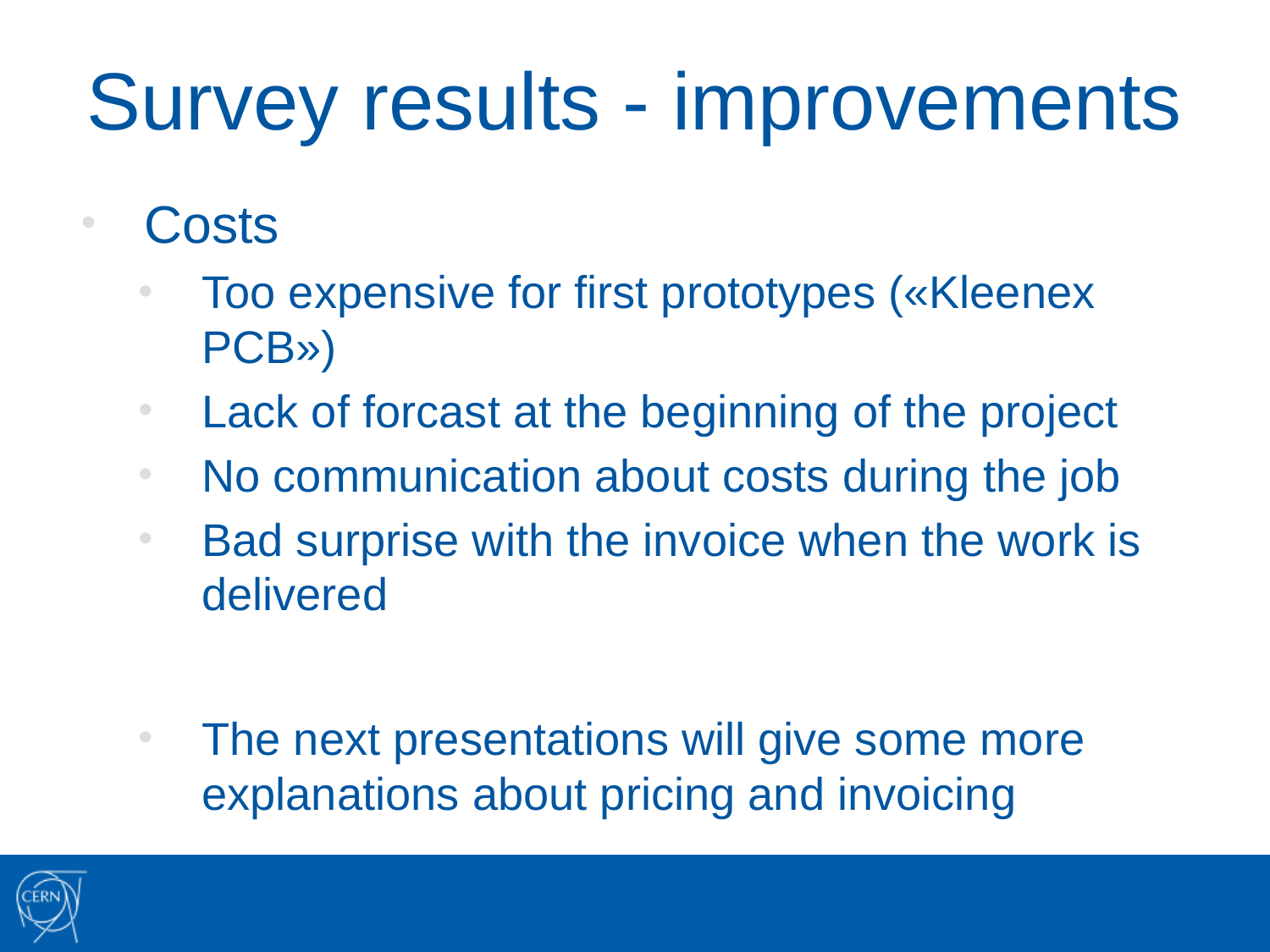

# Survey results - improvements
Costs
Too expensive for first prototypes («Kleenex PCB»)
Lack of forcast at the beginning of the project
No communication about costs during the job
Bad surprise with the invoice when the work is delivered

The next presentations will give some more explanations about pricing and invoicing